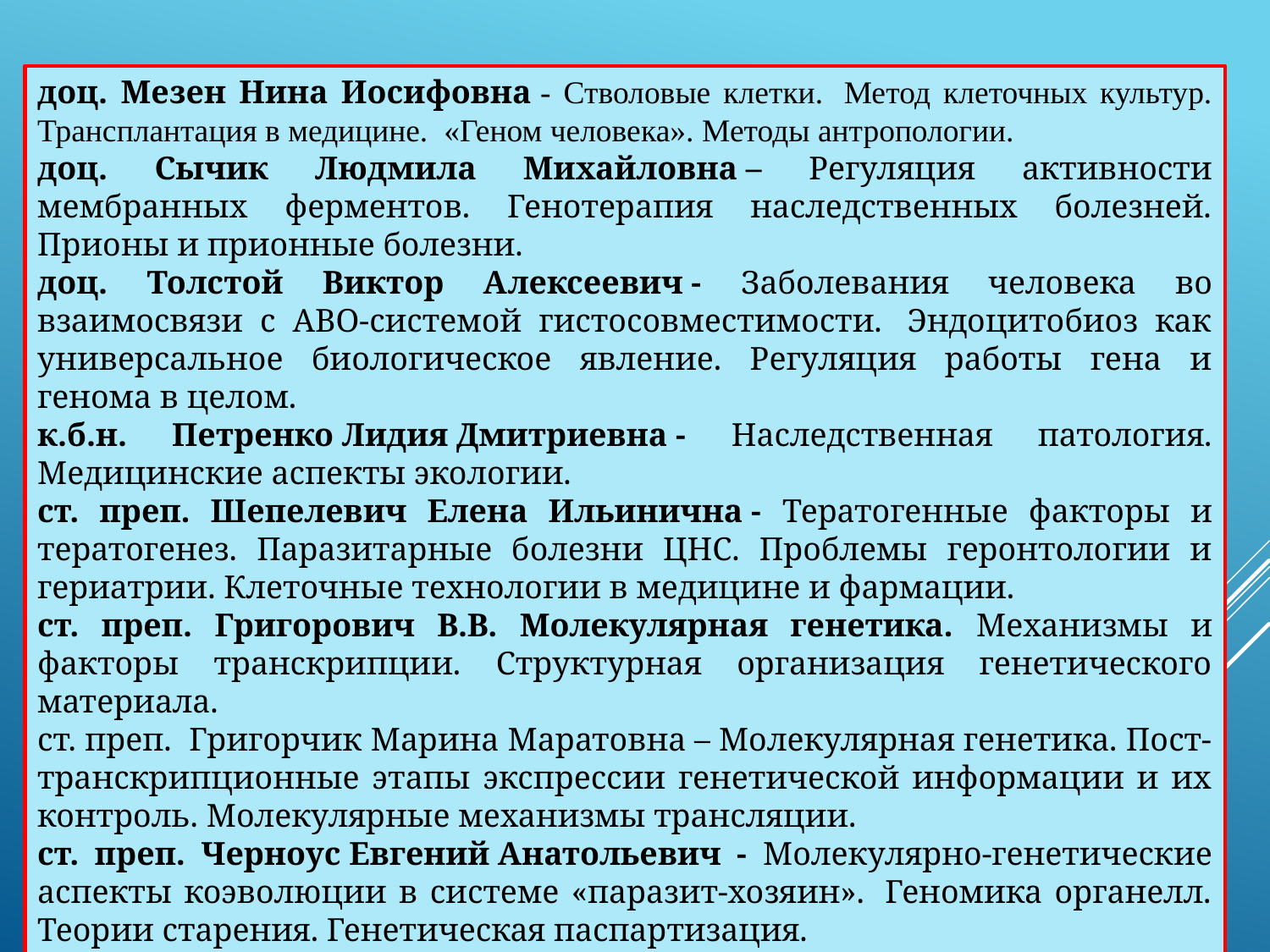

доц. Мезен Нина Иосифовна - Стволовые клетки.  Метод клеточных культур. Трансплантация в медицине.  «Геном человека». Методы антропологии.
доц. Сычик Людмила Михайловна – Регуляция активности мембранных ферментов. Генотерапия наследственных болезней. Прионы и прионные болезни.
доц. Толстой Виктор Алексеевич - Заболевания человека во взаимосвязи с АВО-системой гистосовместимости.  Эндоцитобиоз как универсальное биологическое явление. Регуляция работы гена и генома в целом.
к.б.н. Петренко Лидия Дмитриевна - Наследственная патология. Медицинские аспекты экологии.
ст. преп. Шепелевич Елена Ильинична - Тератогенные факторы и тератогенез. Паразитарные болезни ЦНС. Проблемы геронтологии и гериатрии. Клеточные технологии в медицине и фармации.
ст. преп. Григорович В.В. Молекулярная генетика. Механизмы и факторы транскрипции. Структурная организация генетического материала.
ст. преп.  Григорчик Марина Маратовна – Молекулярная генетика. Пост-транскрипционные этапы экспрессии генетической информации и их контроль. Молекулярные механизмы трансляции.
ст. преп. Черноус Евгений Анатольевич - Молекулярно-генетические аспекты коэволюции в системе «паразит-хозяин».  Геномика органелл. Теории старения. Генетическая паспартизация.